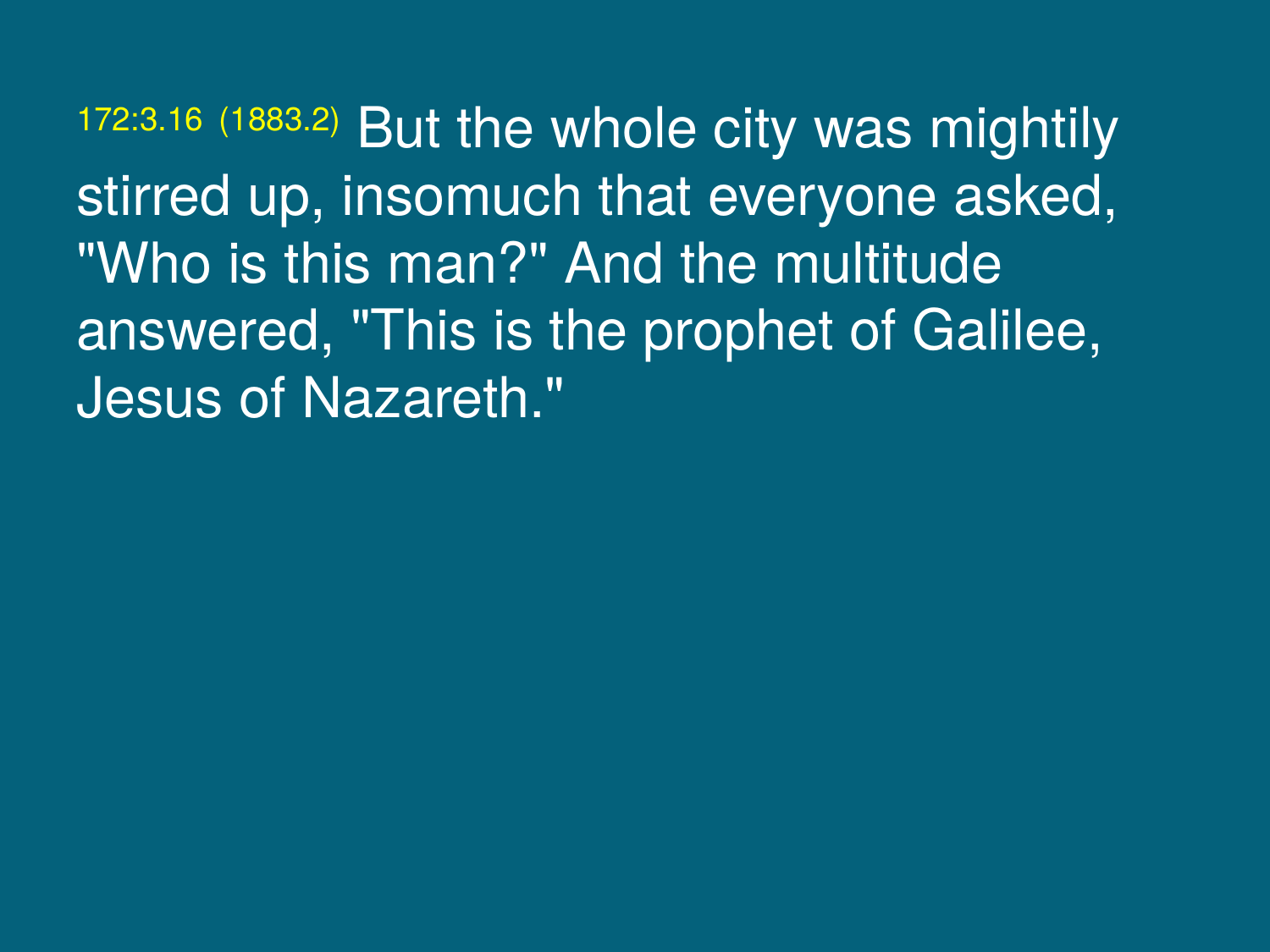

172:3.16 (1883.2) But the whole city was mightily stirred up, insomuch that everyone asked, "Who is this man?" And the multitude answered, "This is the prophet of Galilee, Jesus of Nazareth."